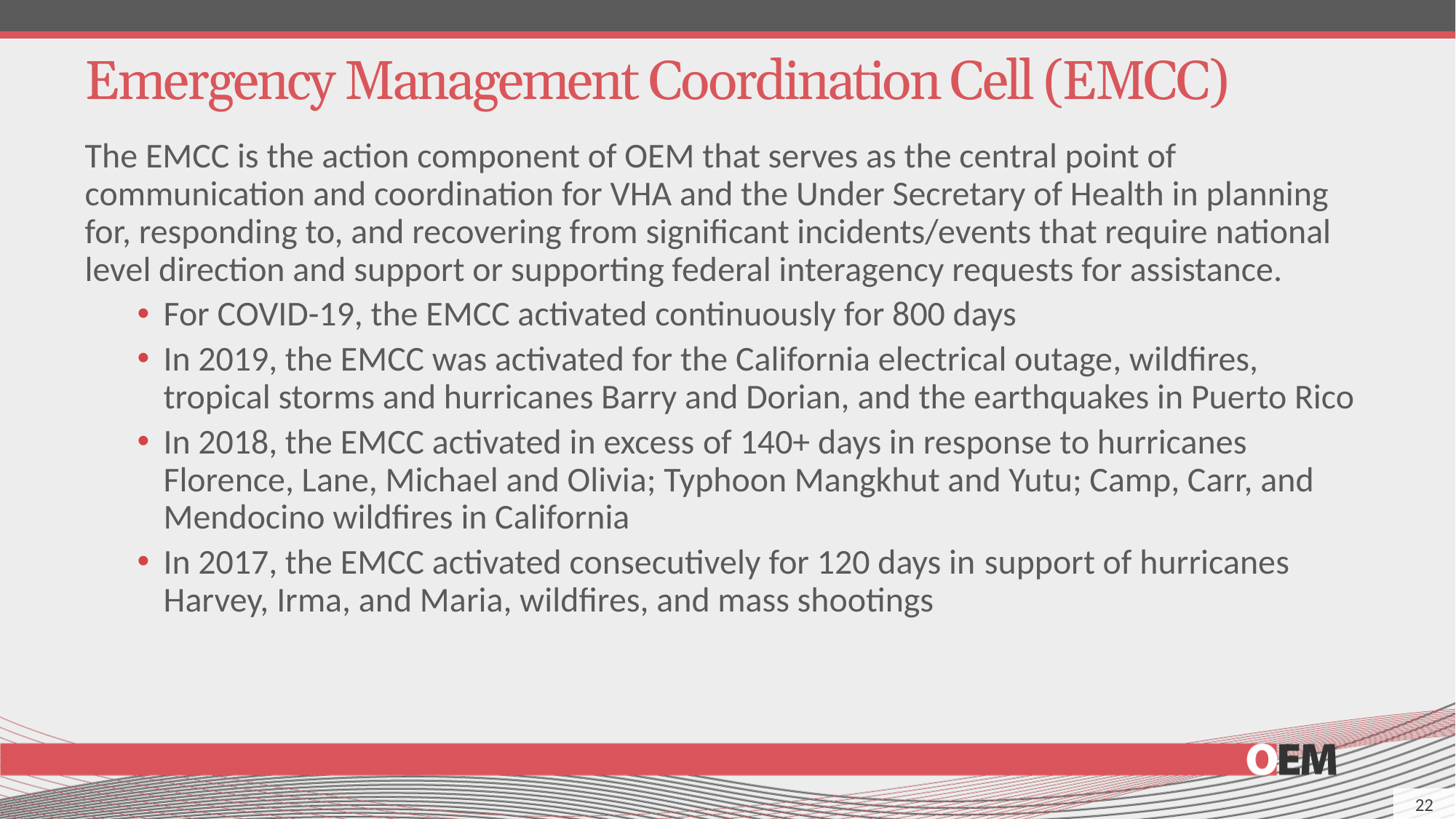

# Emergency Management Coordination Cell (EMCC)
The EMCC is the action component of OEM that serves as the central point of communication and coordination for VHA and the Under Secretary of Health in planning for, responding to, and recovering from significant incidents/events that require national level direction and support or supporting federal interagency requests for assistance.
For COVID-19, the EMCC activated continuously for 800 days
In 2019, the EMCC was activated for the California electrical outage, wildfires, tropical storms and hurricanes Barry and Dorian, and the earthquakes in Puerto Rico
In 2018, the EMCC activated in excess of 140+ days in response to hurricanes Florence, Lane, Michael and Olivia; Typhoon Mangkhut and Yutu; Camp, Carr, and Mendocino wildfires in California
In 2017, the EMCC activated consecutively for 120 days in support of hurricanes Harvey, Irma, and Maria, wildfires, and mass shootings

22